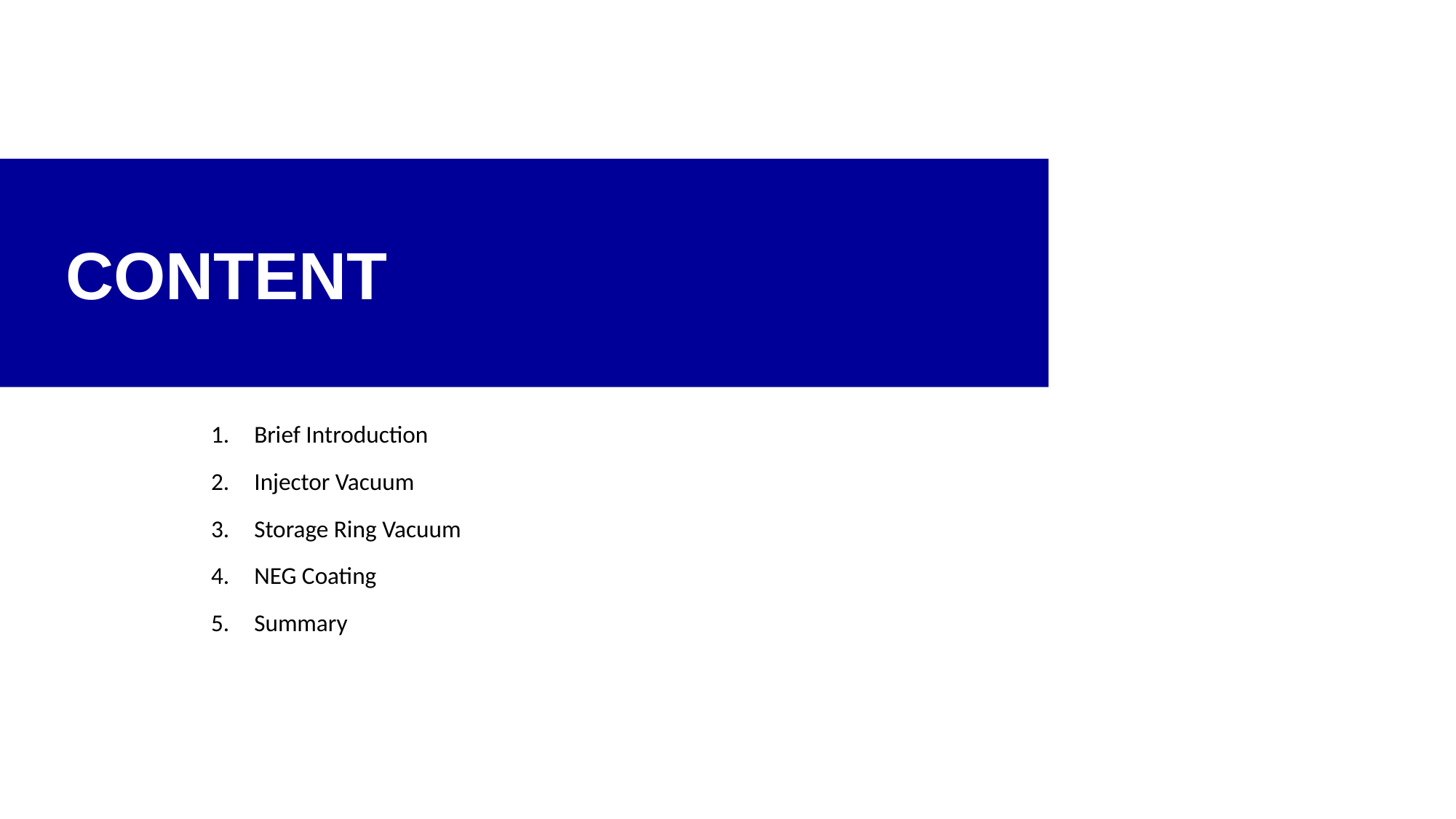

CONTENT
Brief Introduction
Injector Vacuum
Storage Ring Vacuum
NEG Coating
Summary